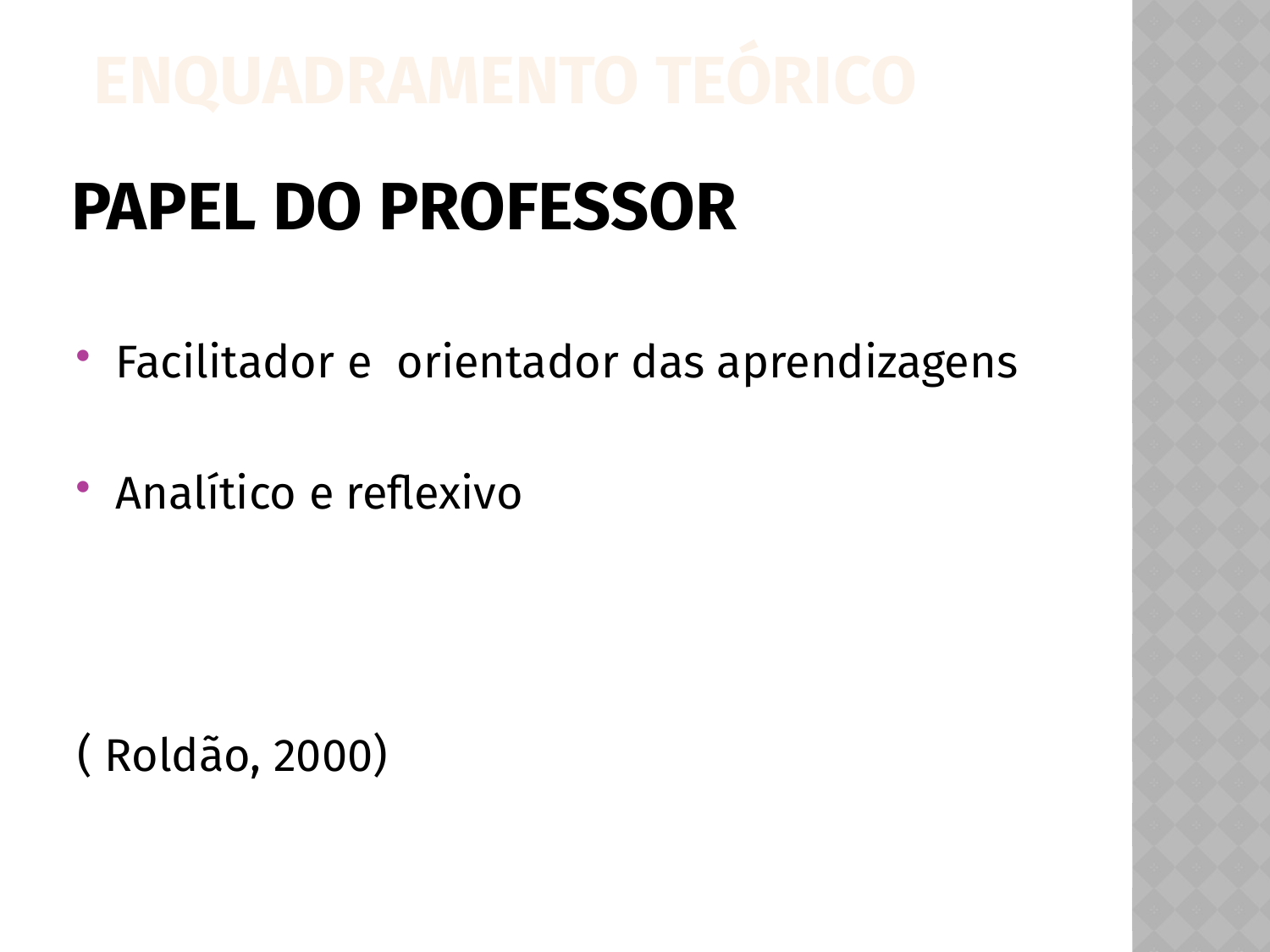

Enquadramento Teórico
# Papel do Professor
Facilitador e  orientador das aprendizagens

Analítico e reflexivo

( Roldão, 2000)